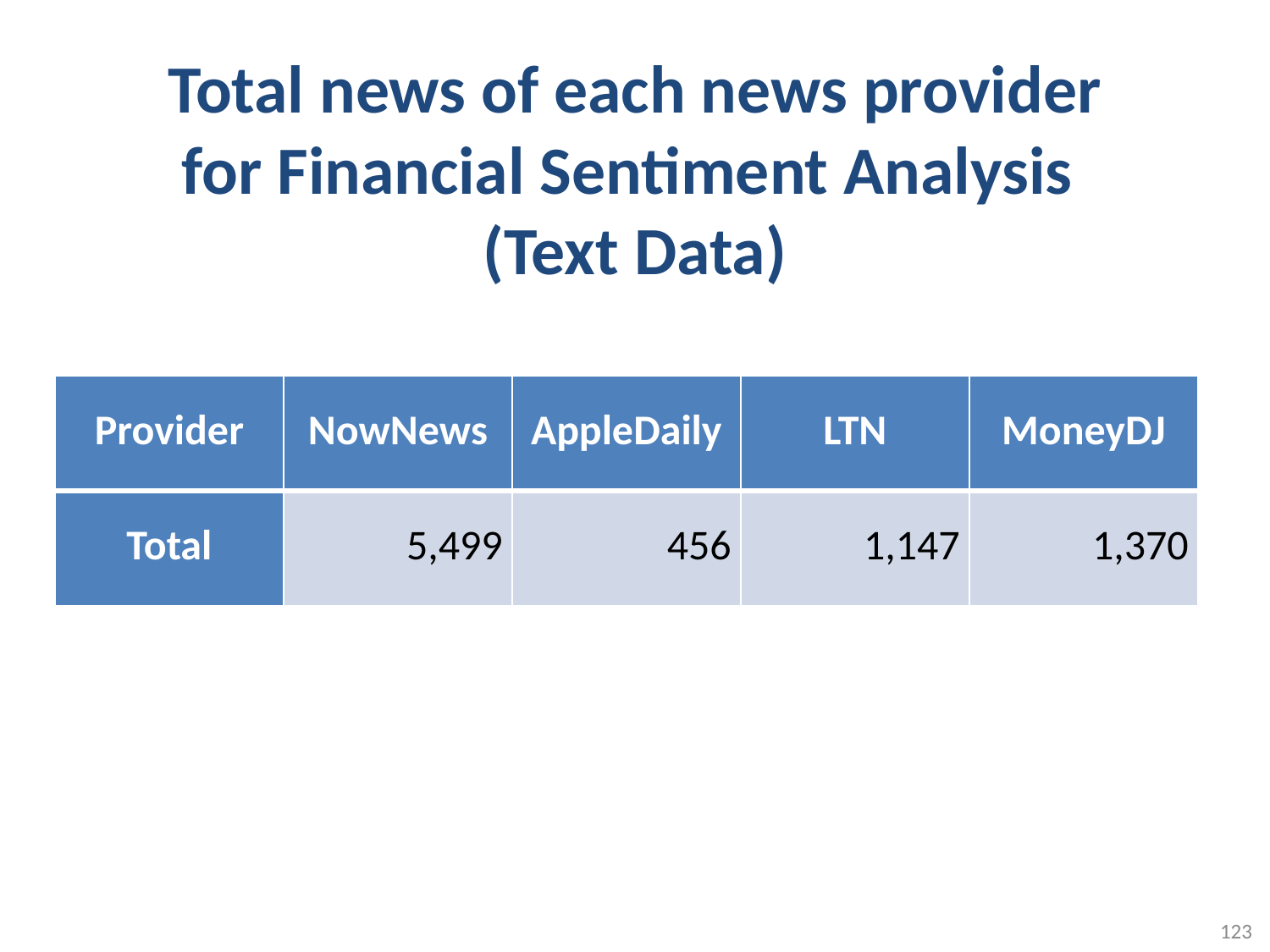

# Total news of each news provider for Financial Sentiment Analysis (Text Data)
| Provider | NowNews | AppleDaily | LTN | MoneyDJ |
| --- | --- | --- | --- | --- |
| Total | 5,499 | 456 | 1,147 | 1,370 |
123